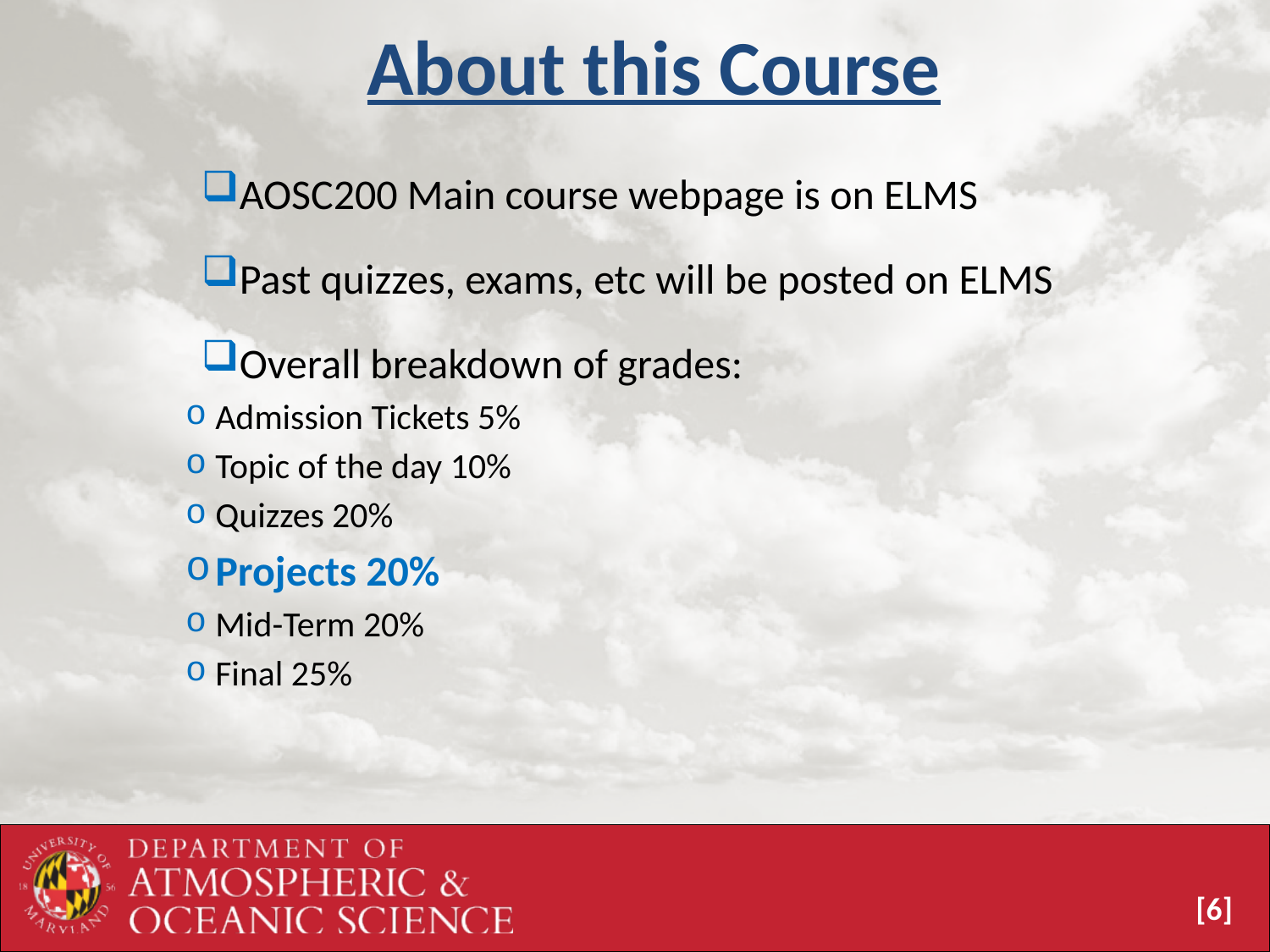

# About this Course
AOSC200 Main course webpage is on ELMS
Past quizzes, exams, etc will be posted on ELMS
Overall breakdown of grades:
Admission Tickets 5%
Topic of the day 10%
Quizzes 20%
Projects 20%
Mid-Term 20%
Final 25%

[6]